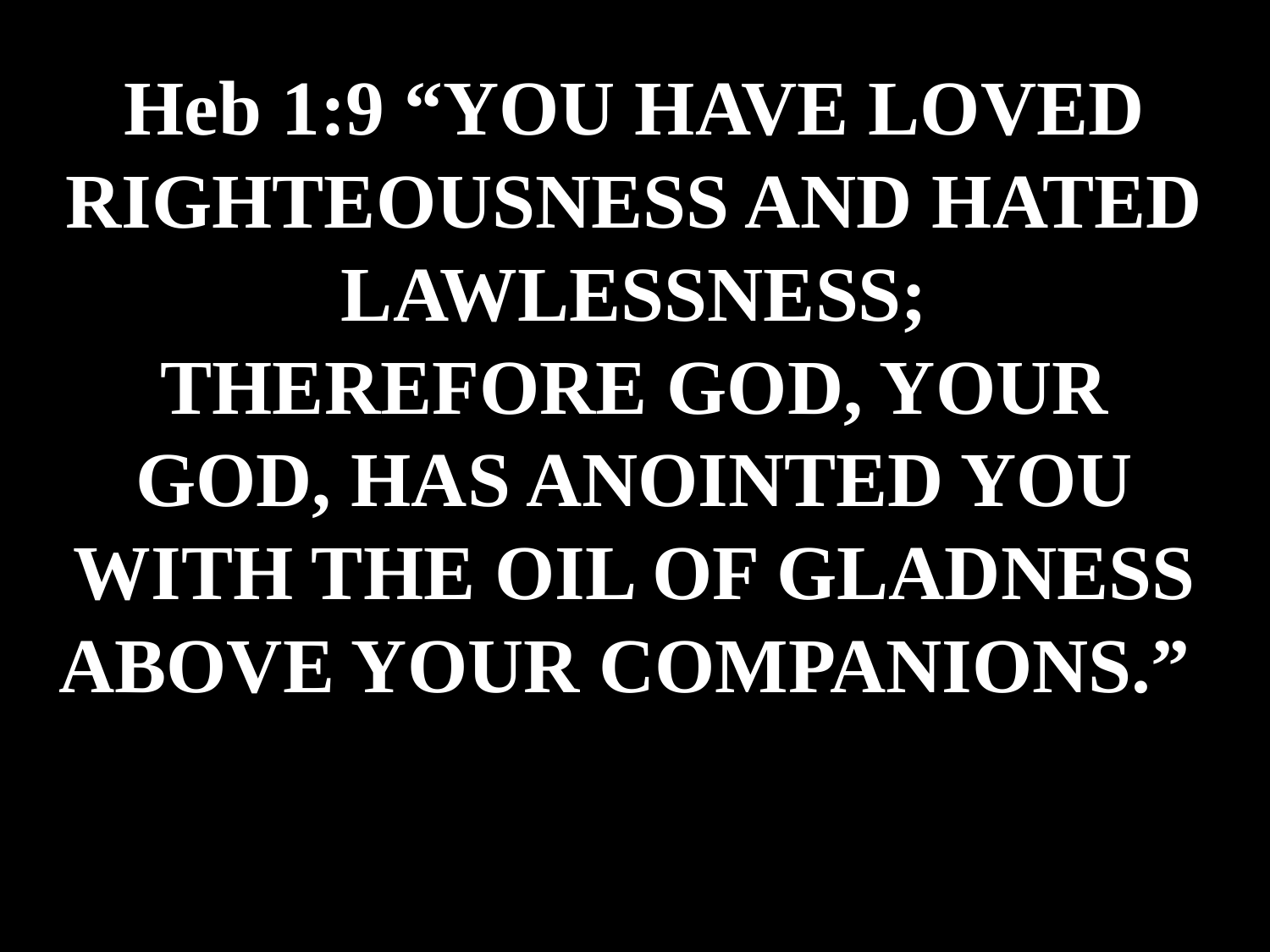

# Heb 1:9 “YOU HAVE LOVED RIGHTEOUSNESS AND HATED LAWLESSNESS; THEREFORE GOD, YOUR GOD, HAS ANOINTED YOU WITH THE OIL OF GLADNESS ABOVE YOUR COMPANIONS.”